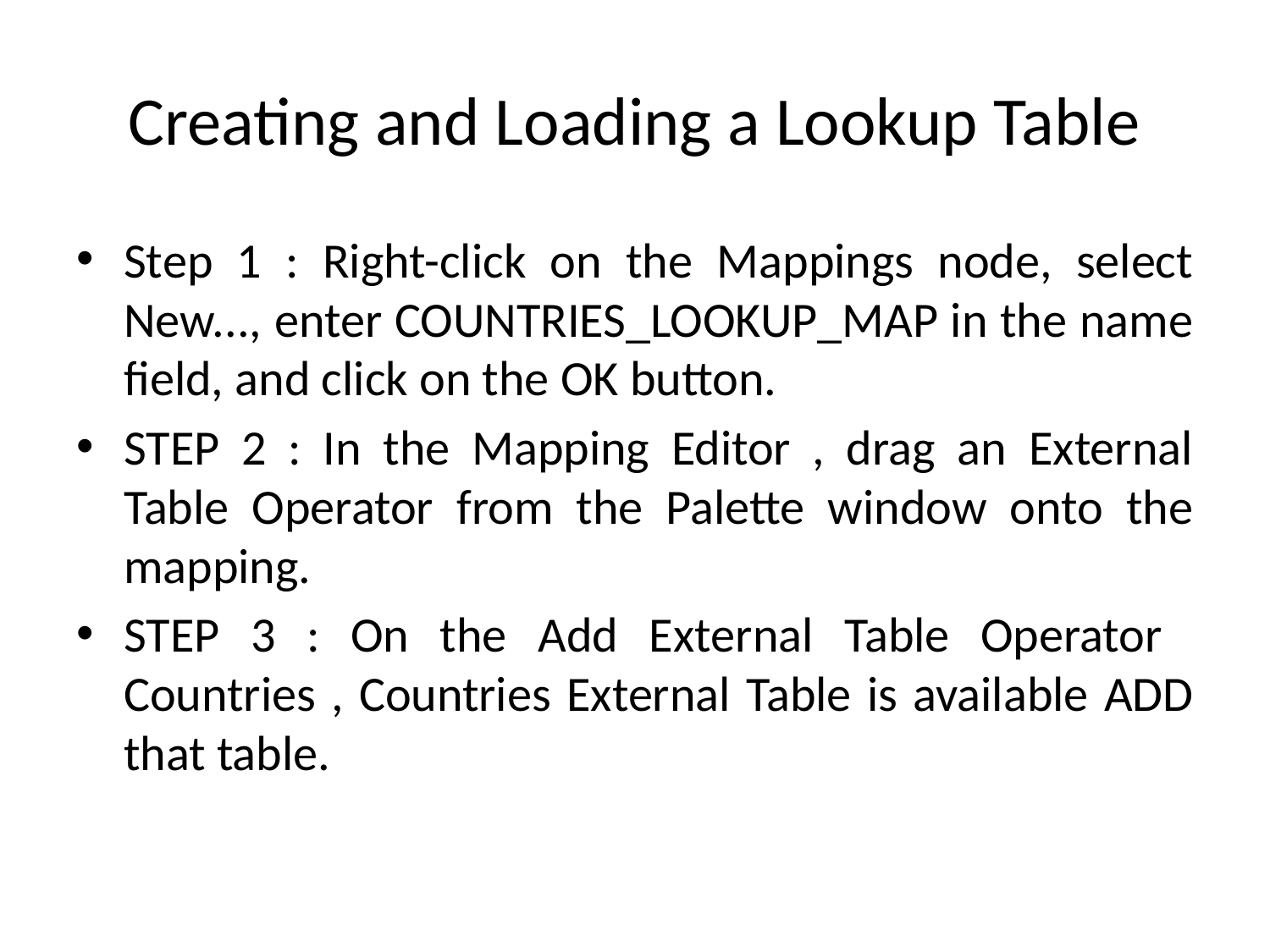

# Creating and Loading a Lookup Table
Step 1 : Right-click on the Mappings node, select New..., enter COUNTRIES_LOOKUP_MAP in the name field, and click on the OK button.
STEP 2 : In the Mapping Editor , drag an External Table Operator from the Palette window onto the mapping.
STEP 3 : On the Add External Table Operator  Countries , Countries External Table is available ADD that table.